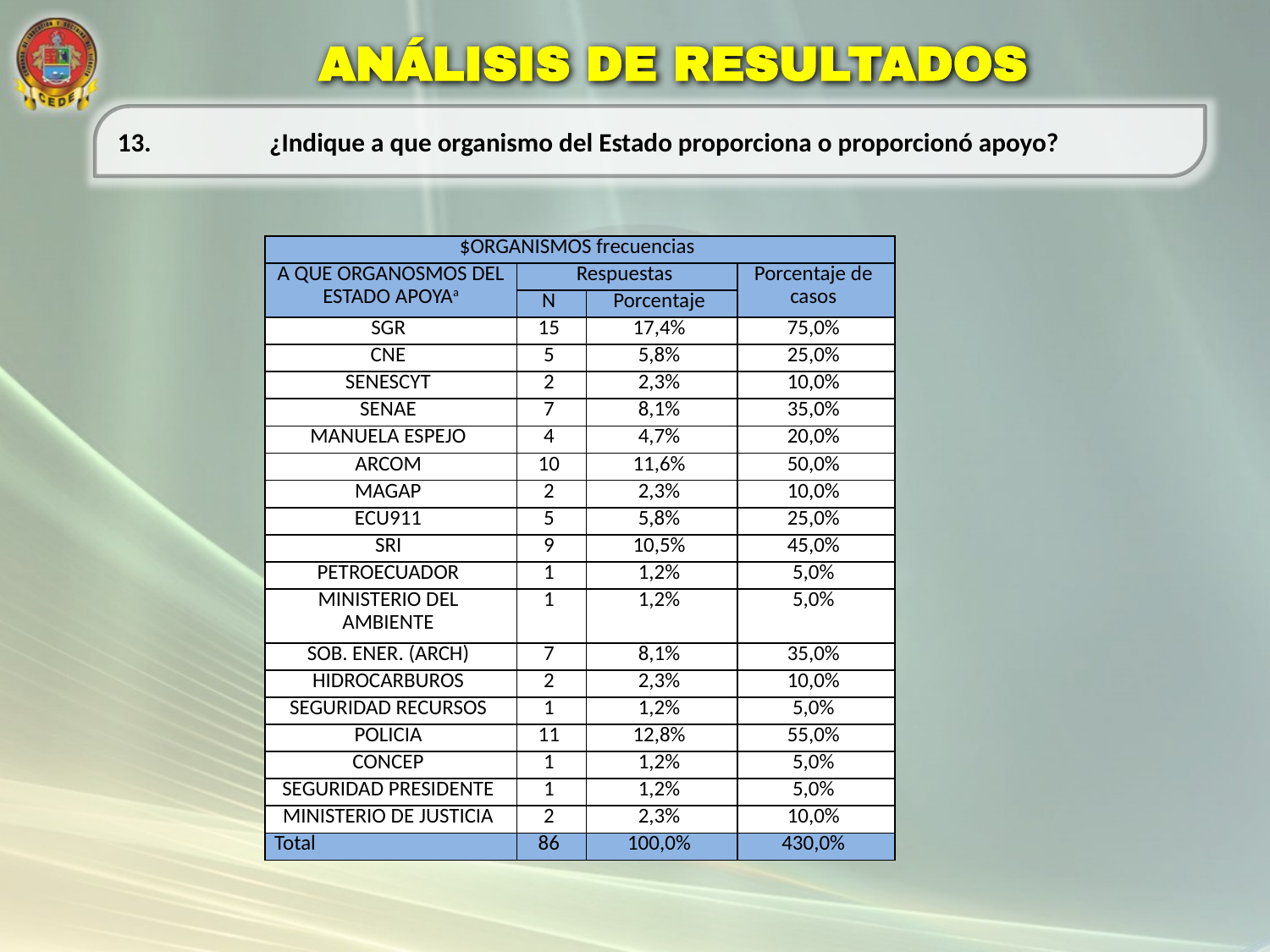

ANÁLISIS DE RESULTADOS
13.	¿Indique a que organismo del Estado proporciona o proporcionó apoyo?
| $ORGANISMOS frecuencias |  |  |  |
| --- | --- | --- | --- |
| A QUE ORGANOSMOS DEL ESTADO APOYAa | Respuestas |  | Porcentaje de casos |
|  | N | Porcentaje |  |
| SGR | 15 | 17,4% | 75,0% |
| CNE | 5 | 5,8% | 25,0% |
| SENESCYT | 2 | 2,3% | 10,0% |
| SENAE | 7 | 8,1% | 35,0% |
| MANUELA ESPEJO | 4 | 4,7% | 20,0% |
| ARCOM | 10 | 11,6% | 50,0% |
| MAGAP | 2 | 2,3% | 10,0% |
| ECU911 | 5 | 5,8% | 25,0% |
| SRI | 9 | 10,5% | 45,0% |
| PETROECUADOR | 1 | 1,2% | 5,0% |
| MINISTERIO DEL AMBIENTE | 1 | 1,2% | 5,0% |
| SOB. ENER. (ARCH) | 7 | 8,1% | 35,0% |
| HIDROCARBUROS | 2 | 2,3% | 10,0% |
| SEGURIDAD RECURSOS | 1 | 1,2% | 5,0% |
| POLICIA | 11 | 12,8% | 55,0% |
| CONCEP | 1 | 1,2% | 5,0% |
| SEGURIDAD PRESIDENTE | 1 | 1,2% | 5,0% |
| MINISTERIO DE JUSTICIA | 2 | 2,3% | 10,0% |
| Total | 86 | 100,0% | 430,0% |